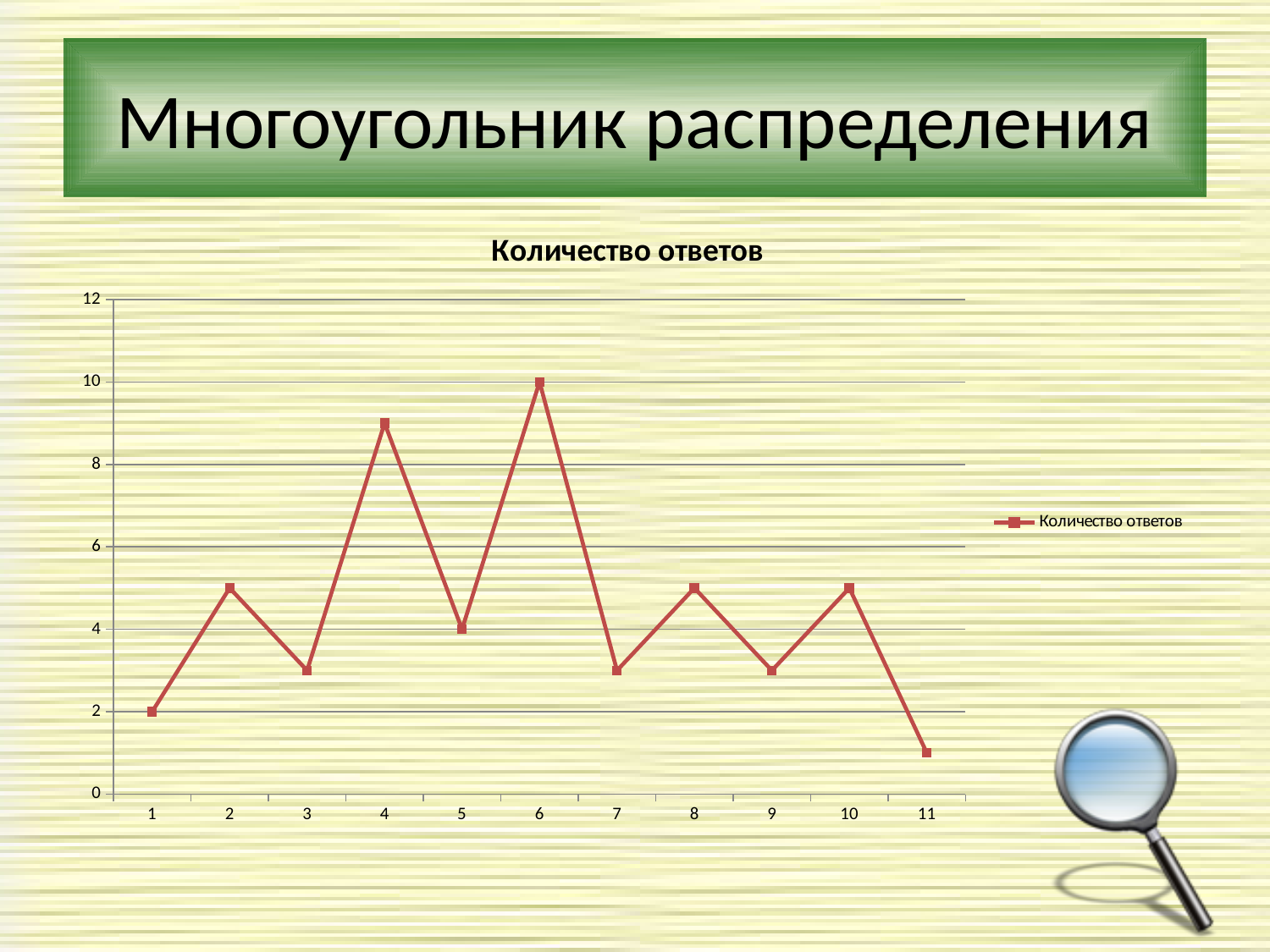

# Многоугольник распределения

### Chart:

| Category | Количество ответов  |
|---|---|